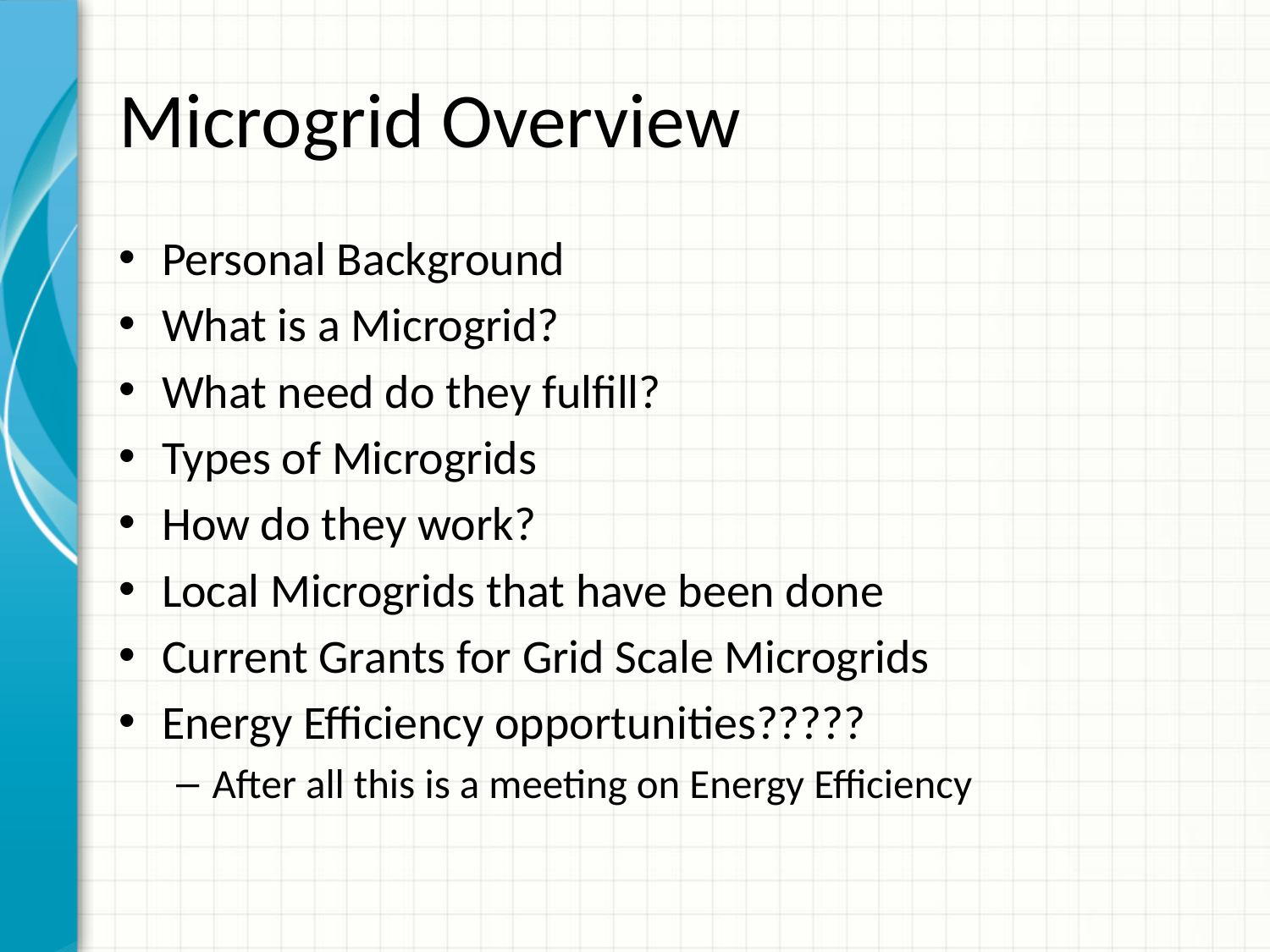

# Microgrid Overview
Personal Background
What is a Microgrid?
What need do they fulfill?
Types of Microgrids
How do they work?
Local Microgrids that have been done
Current Grants for Grid Scale Microgrids
Energy Efficiency opportunities?????
After all this is a meeting on Energy Efficiency